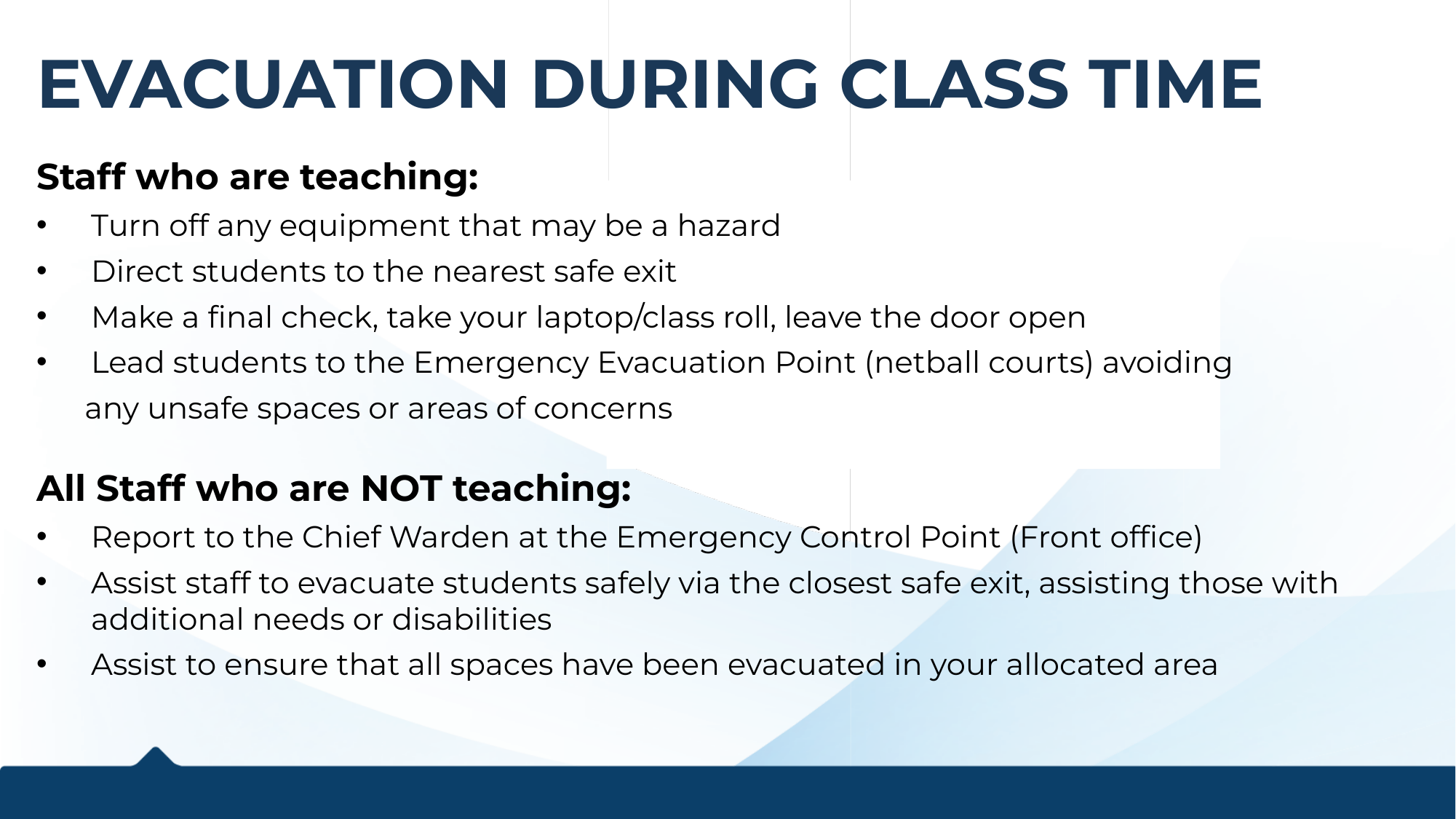

# EVACUATION DURING CLASS TIME
Staff who are teaching:
Turn off any equipment that may be a hazard
Direct students to the nearest safe exit
Make a final check, take your laptop/class roll, leave the door open
Lead students to the Emergency Evacuation Point (netball courts) avoiding
      any unsafe spaces or areas of concerns

All Staff who are NOT teaching:
Report to the Chief Warden at the Emergency Control Point (Front office)
Assist staff to evacuate students safely via the closest safe exit, assisting those with additional needs or disabilities
Assist to ensure that all spaces have been evacuated in your allocated area